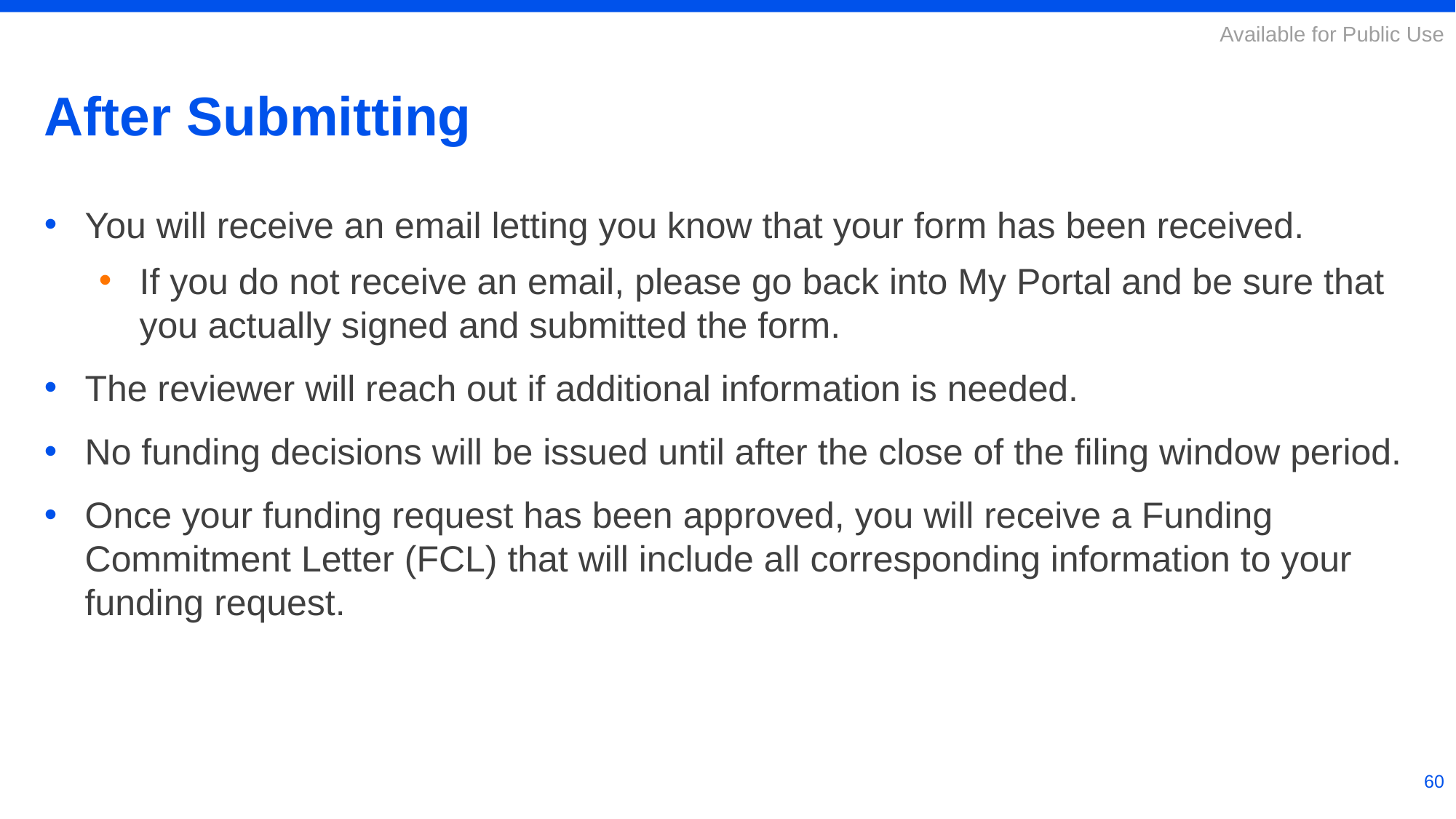

# After Submitting
You will receive an email letting you know that your form has been received.
If you do not receive an email, please go back into My Portal and be sure that you actually signed and submitted the form.
The reviewer will reach out if additional information is needed.
No funding decisions will be issued until after the close of the filing window period.
Once your funding request has been approved, you will receive a Funding Commitment Letter (FCL) that will include all corresponding information to your funding request.

60